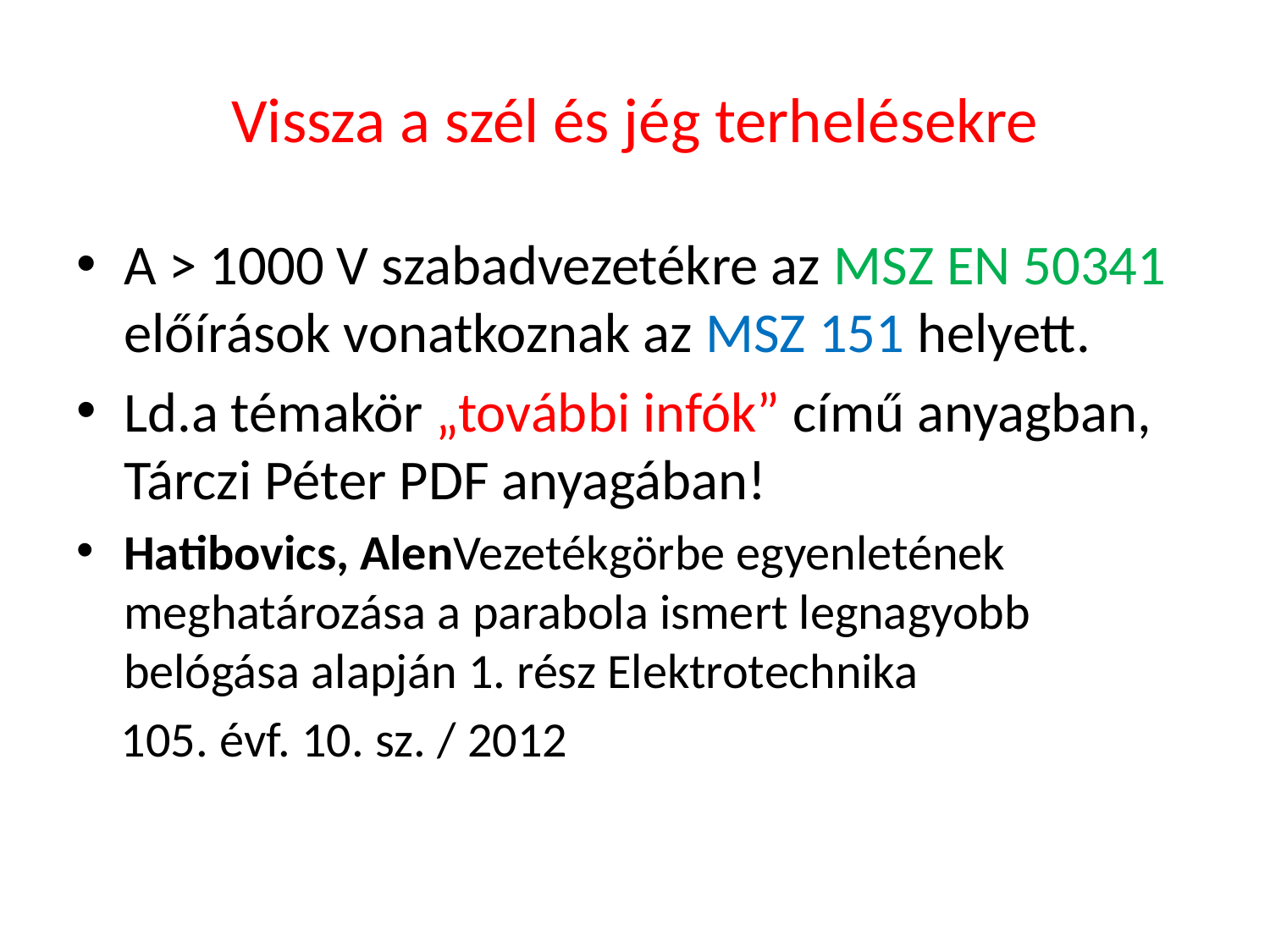

# Vissza a szél és jég terhelésekre
A > 1000 V szabadvezetékre az MSZ EN 50341 előírások vonatkoznak az MSZ 151 helyett.
Ld.a témakör „további infók” című anyagban, Tárczi Péter PDF anyagában!
Hatibovics, AlenVezetékgörbe egyenletének meghatározása a parabola ismert legnagyobb belógása alapján 1. rész Elektrotechnika
    105. évf. 10. sz. / 2012